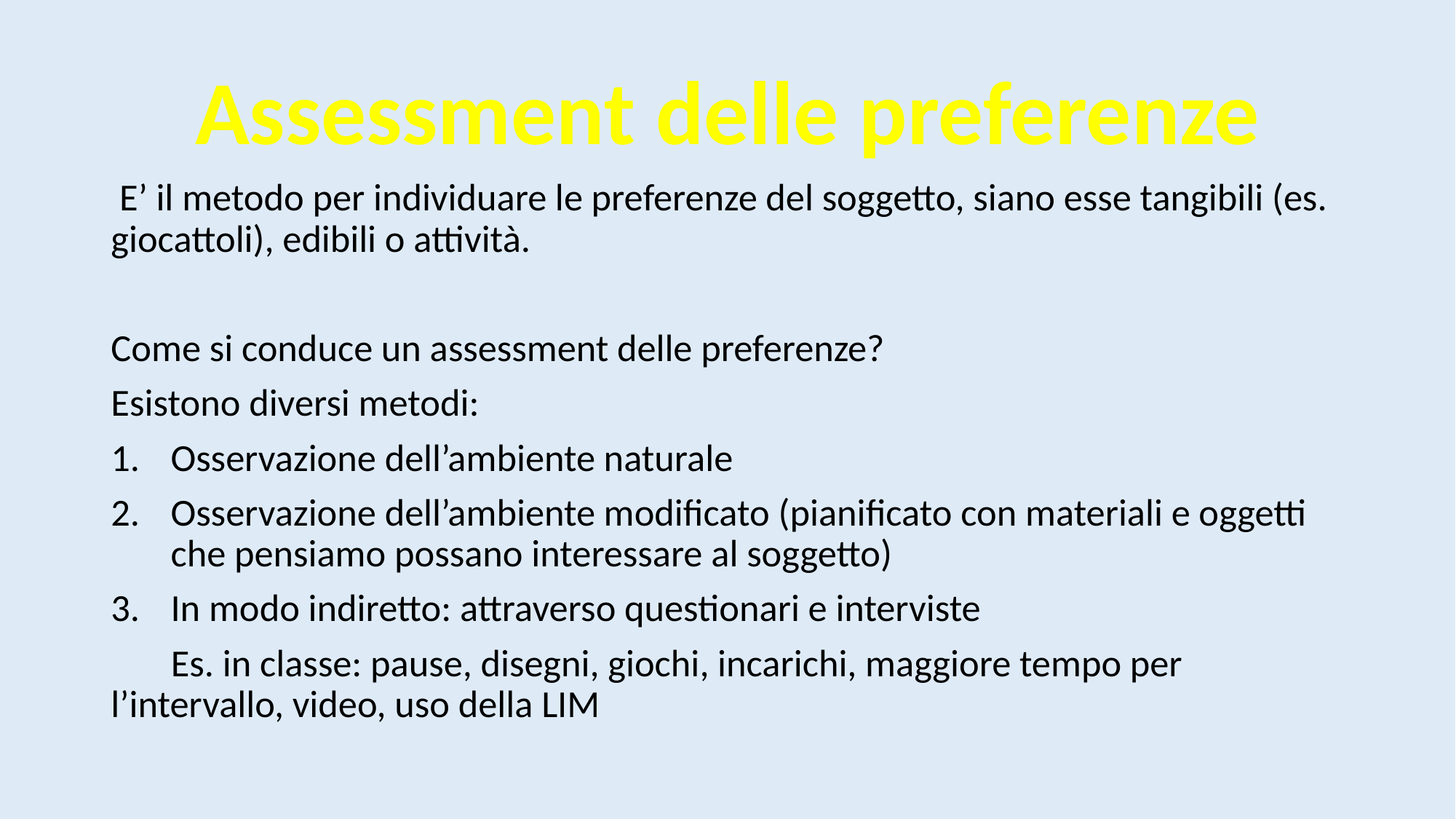

Assessment delle preferenze
 E’ il metodo per individuare le preferenze del soggetto, siano esse tangibili (es. giocattoli), edibili o attività.

Come si conduce un assessment delle preferenze?
Esistono diversi metodi:
Osservazione dell’ambiente naturale
Osservazione dell’ambiente modificato (pianificato con materiali e oggetti che pensiamo possano interessare al soggetto)
In modo indiretto: attraverso questionari e interviste
       Es. in classe: pause, disegni, giochi, incarichi, maggiore tempo per l’intervallo, video, uso della LIM